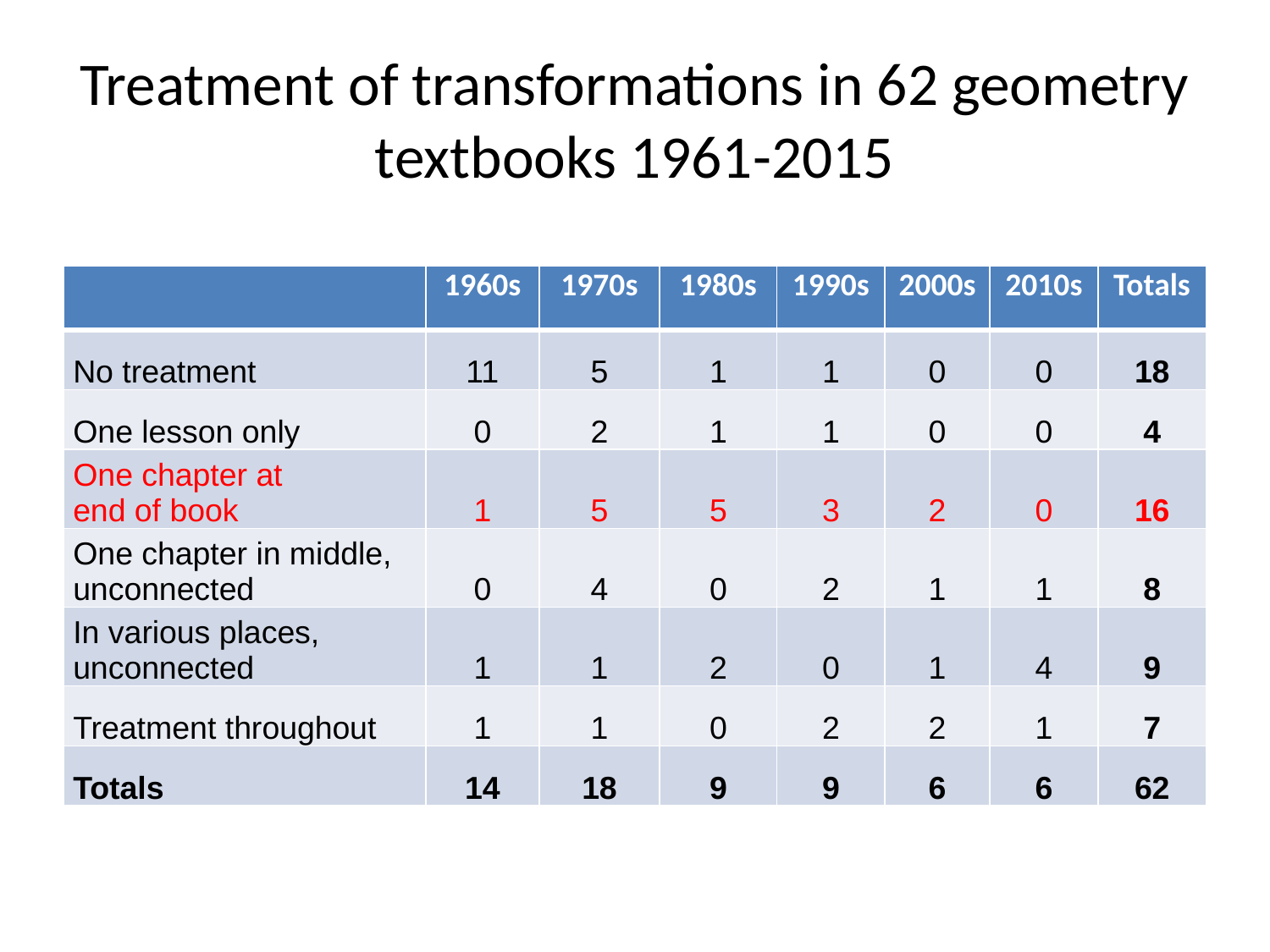

# Treatment of transformations in 62 geometry textbooks 1961-2015
|  | 1960s | 1970s | 1980s | 1990s | 2000s | 2010s | Totals |
| --- | --- | --- | --- | --- | --- | --- | --- |
| No treatment | 11 | 5 | 1 | 1 | 0 | 0 | 18 |
| One lesson only | 0 | 2 | 1 | 1 | 0 | 0 | 4 |
| One chapter at end of book | 1 | 5 | 5 | 3 | 2 | 0 | 16 |
| One chapter in middle, unconnected | 0 | 4 | 0 | 2 | 1 | 1 | 8 |
| In various places, unconnected | 1 | 1 | 2 | 0 | 1 | 4 | 9 |
| Treatment throughout | 1 | 1 | 0 | 2 | 2 | 1 | 7 |
| Totals | 14 | 18 | 9 | 9 | 6 | 6 | 62 |